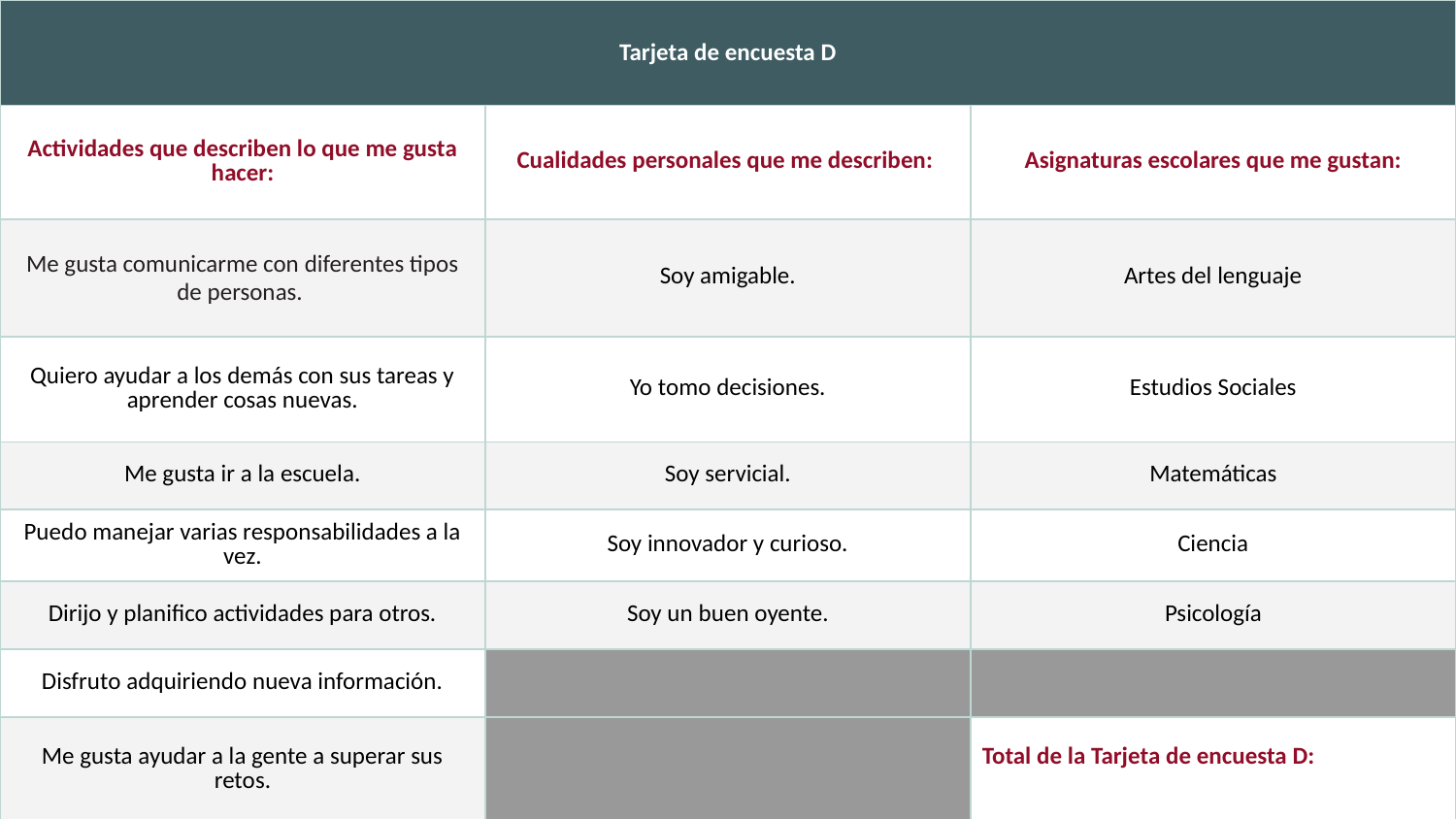

| Tarjeta de encuesta D |  |  |
| --- | --- | --- |
| Actividades que describen lo que me gusta hacer: | Cualidades personales que me describen: | Asignaturas escolares que me gustan: |
| Me gusta comunicarme con diferentes tipos de personas. | Soy amigable. | Artes del lenguaje |
| Quiero ayudar a los demás con sus tareas y aprender cosas nuevas. | Yo tomo decisiones. | Estudios Sociales |
| Me gusta ir a la escuela. | Soy servicial. | Matemáticas |
| Puedo manejar varias responsabilidades a la vez. | Soy innovador y curioso. | Ciencia |
| Dirijo y planifico actividades para otros. | Soy un buen oyente. | Psicología |
| Disfruto adquiriendo nueva información. |  |  |
| Me gusta ayudar a la gente a superar sus retos. |  | Total de la Tarjeta de encuesta D: |